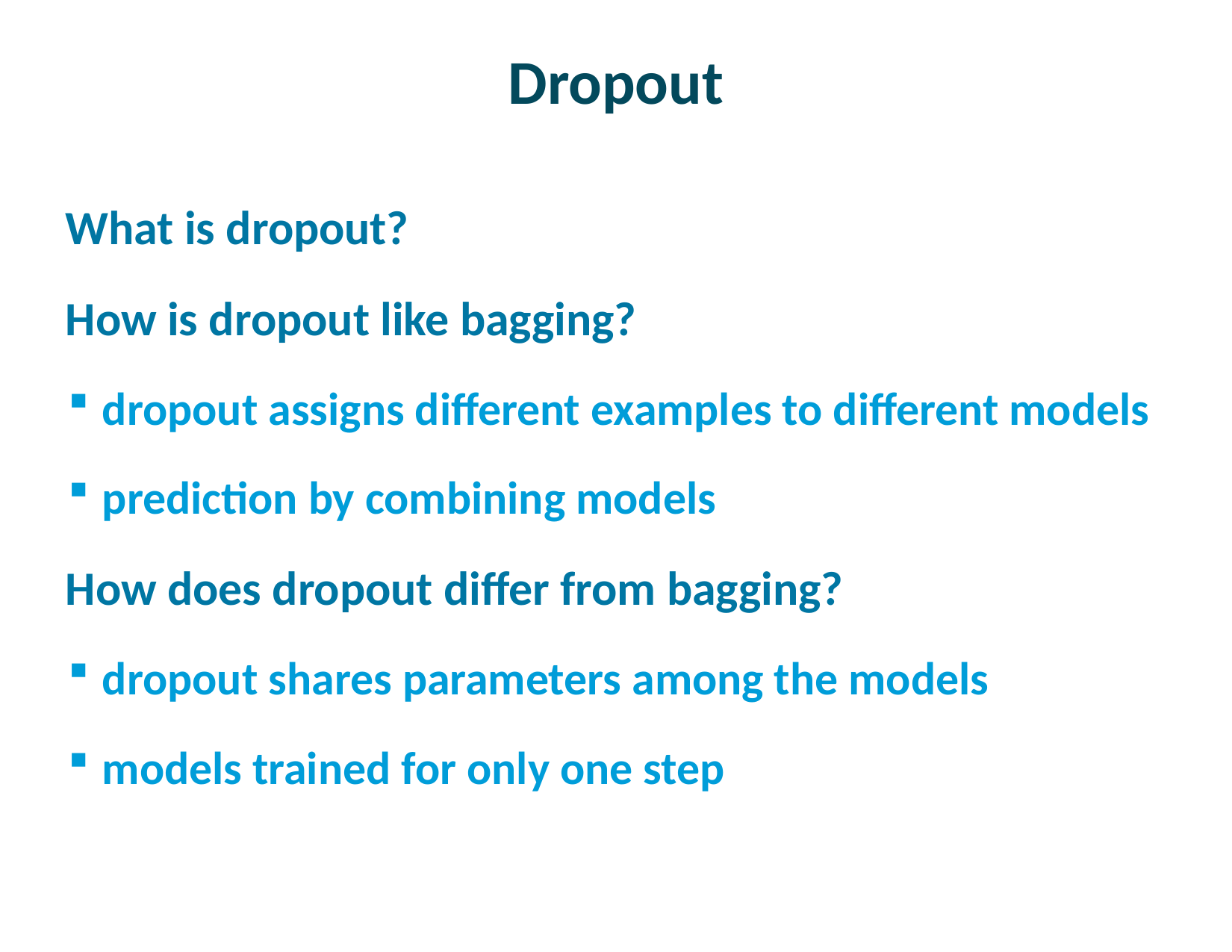

# Dropout
What is dropout?
How is dropout like bagging?
dropout assigns different examples to different models
prediction by combining models
How does dropout differ from bagging?
dropout shares parameters among the models
models trained for only one step